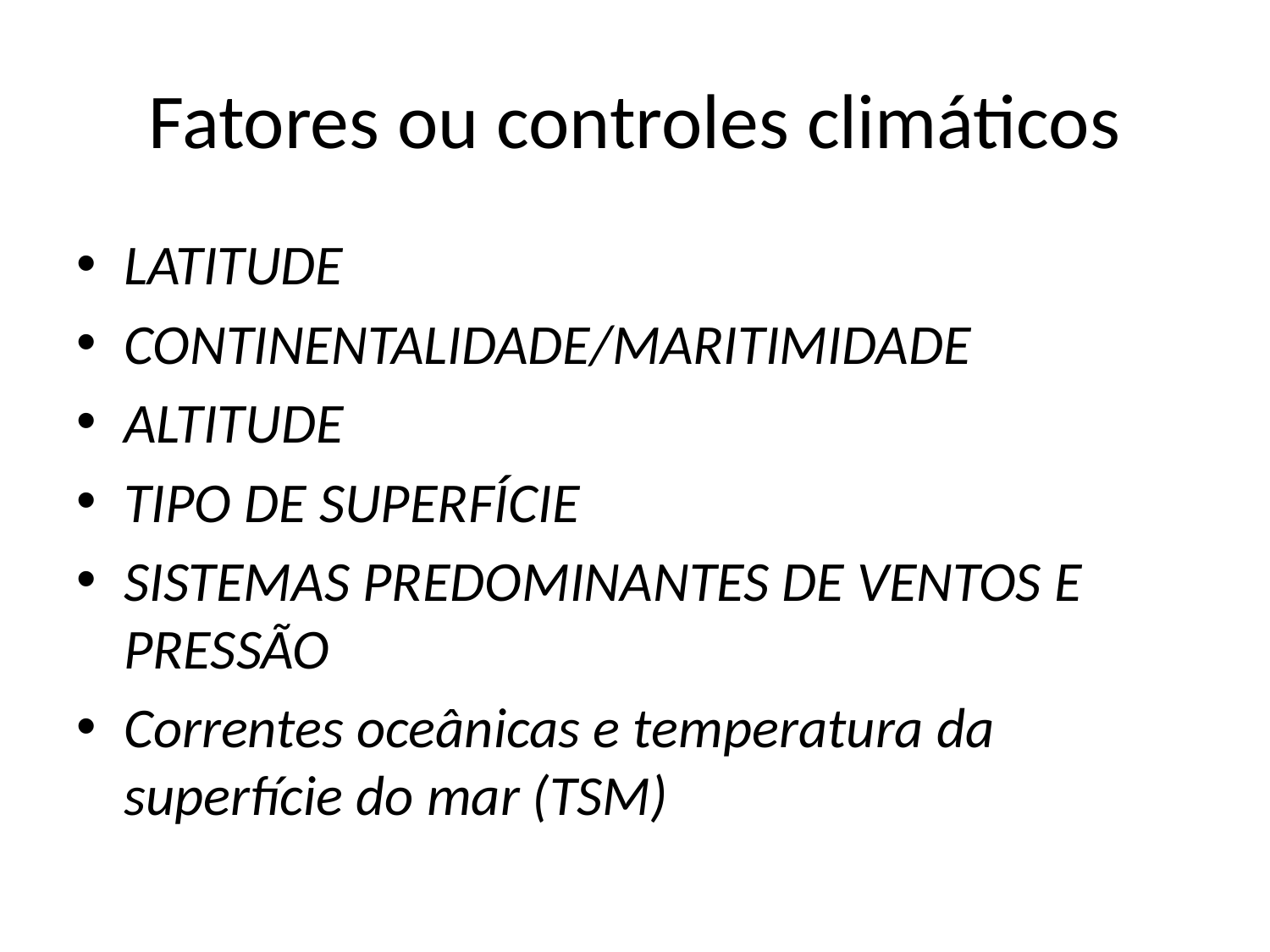

# Fatores ou controles climáticos
LATITUDE
CONTINENTALIDADE/MARITIMIDADE
ALTITUDE
TIPO DE SUPERFÍCIE
SISTEMAS PREDOMINANTES DE VENTOS E PRESSÃO
Correntes oceânicas e temperatura da superfície do mar (TSM)